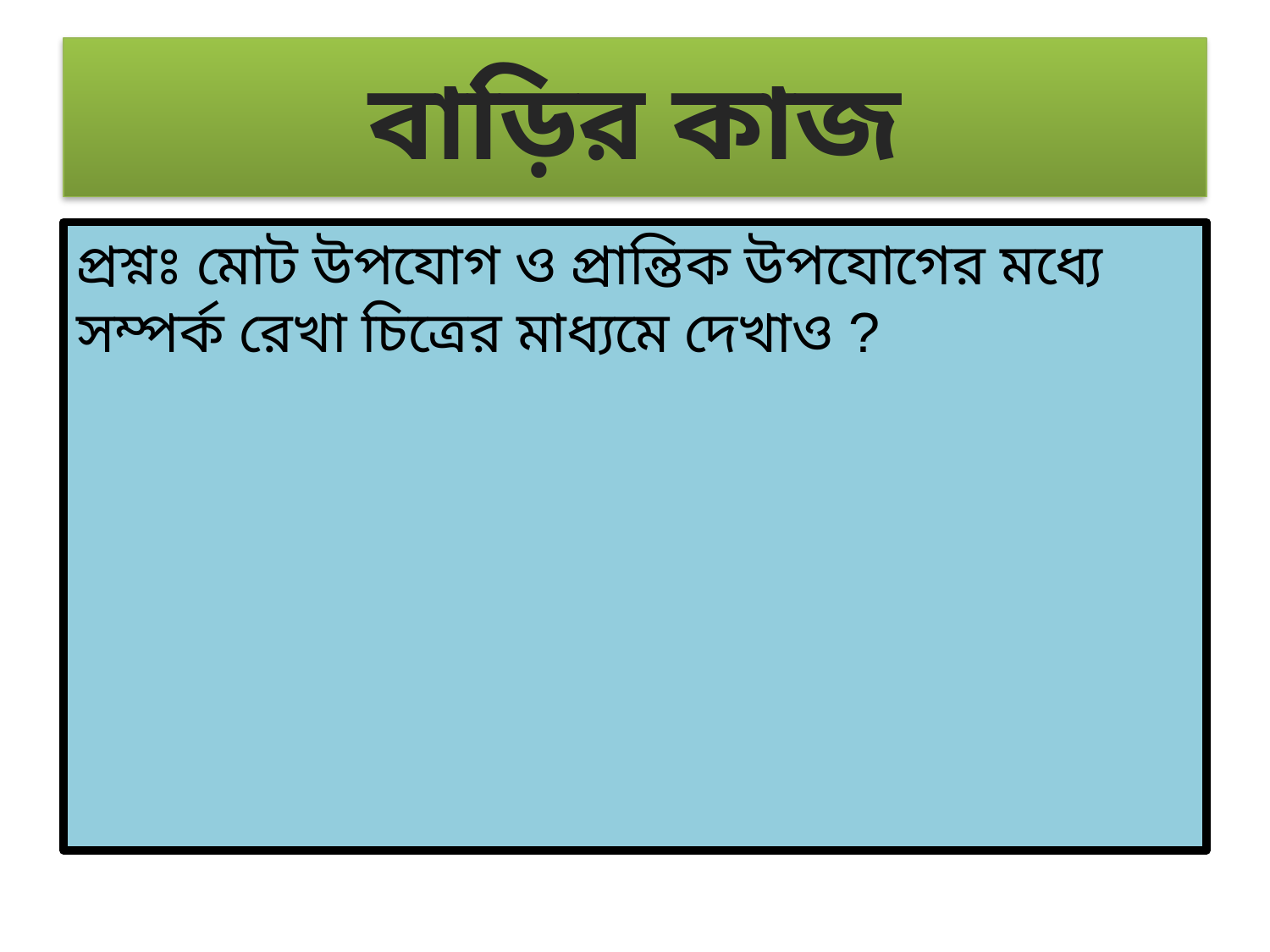

# বাড়ির কাজ
প্রশ্নঃ মোট উপযোগ ও প্রান্তিক উপযোগের মধ্যে সম্পর্ক রেখা চিত্রের মাধ্যমে দেখাও ?